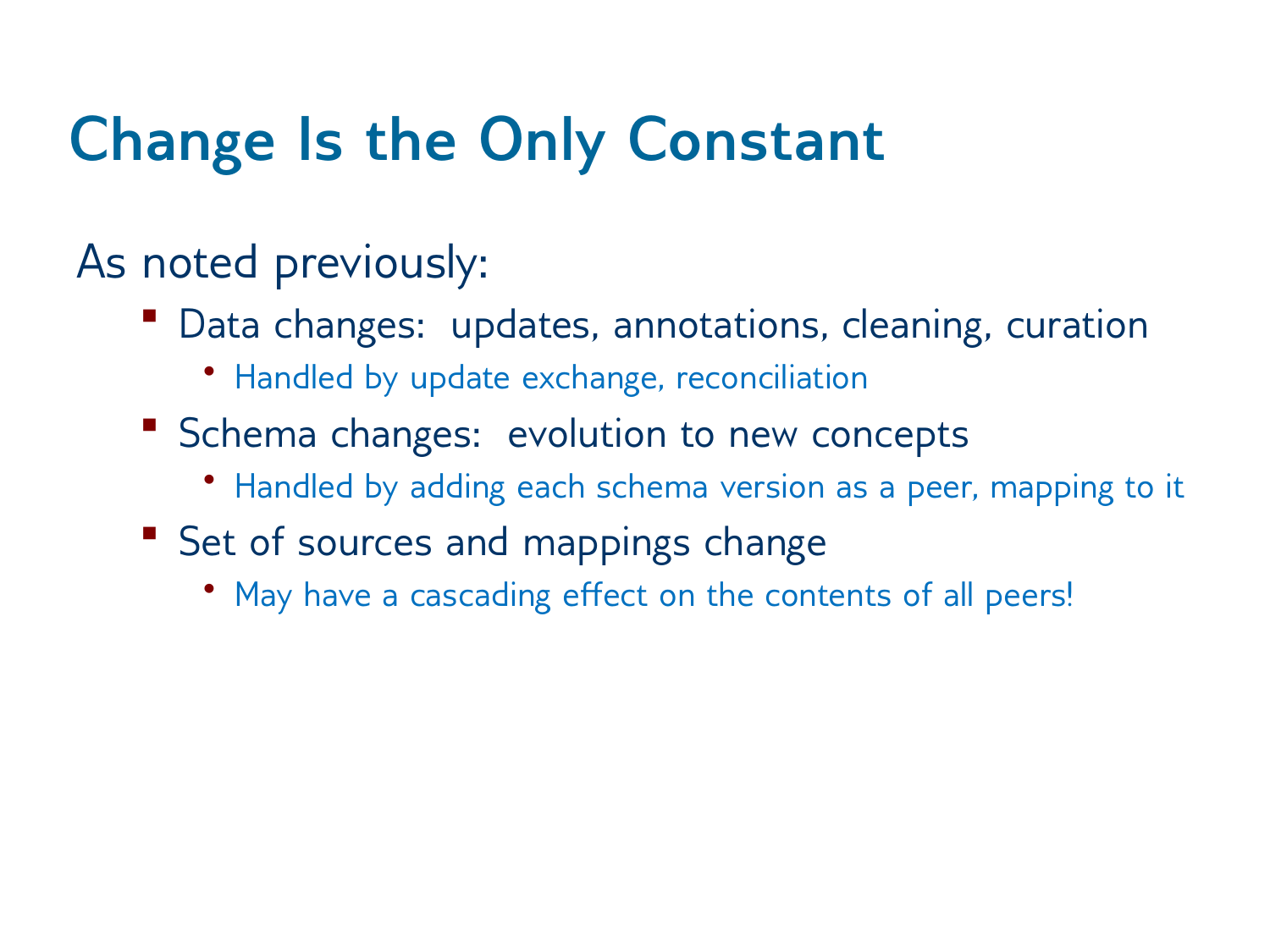

# Change Is the Only Constant
As noted previously:
Data changes:  updates, annotations, cleaning, curation
Handled by update exchange, reconciliation
Schema changes:  evolution to new concepts
Handled by adding each schema version as a peer, mapping to it
Set of sources and mappings change
May have a cascading effect on the contents of all peers!